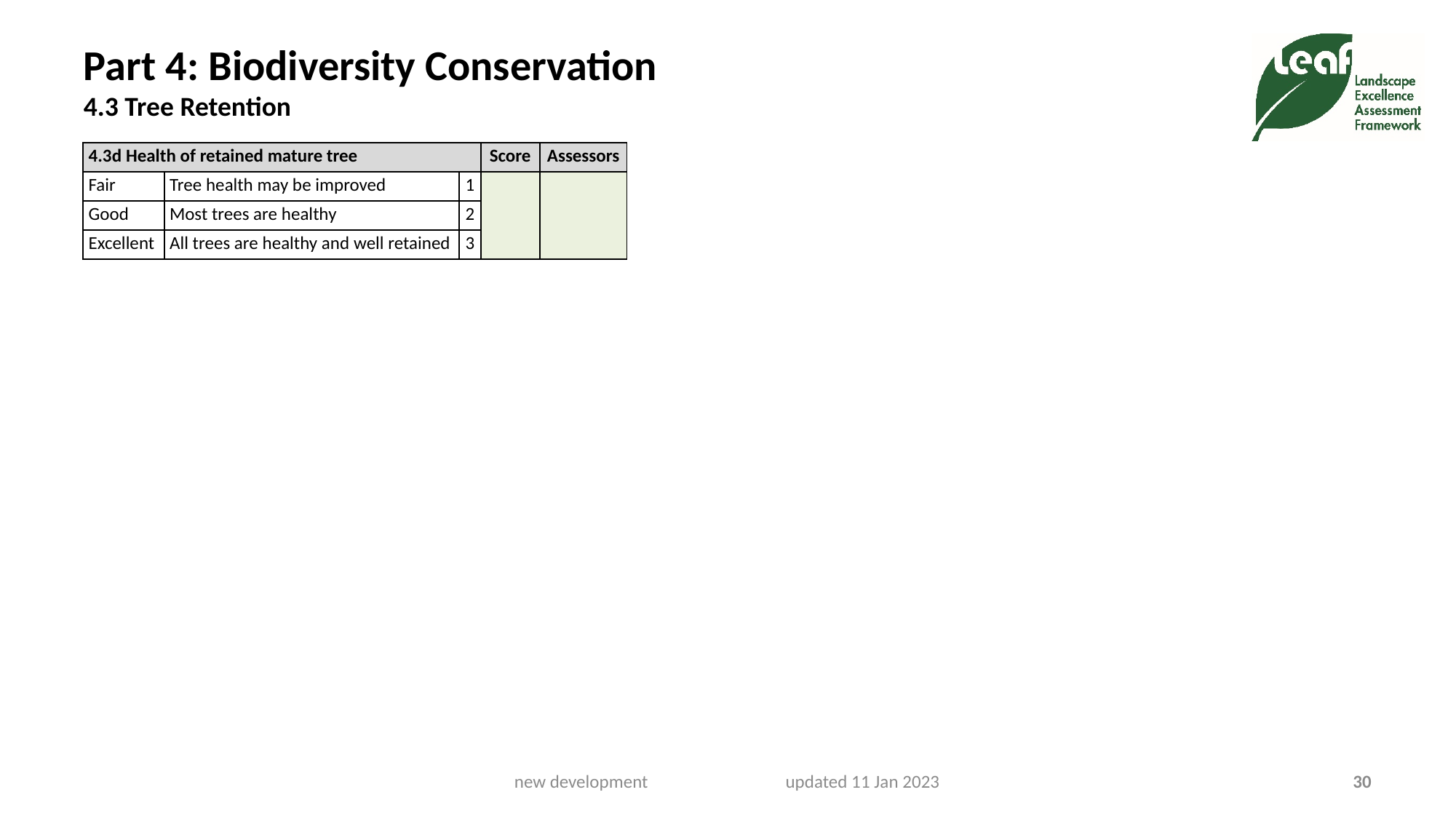

# Part 4: Biodiversity Conservation 4.3 Tree Retention
| 4.3d Health of retained mature tree |  |  | Score | Assessors |
| --- | --- | --- | --- | --- |
| Fair | Tree health may be improved | 1 |  |  |
| Good | Most trees are healthy | 2 |  |  |
| Excellent | All trees are healthy and well retained | 3 |  |  |

new development                                 updated 11 Jan 2023
30